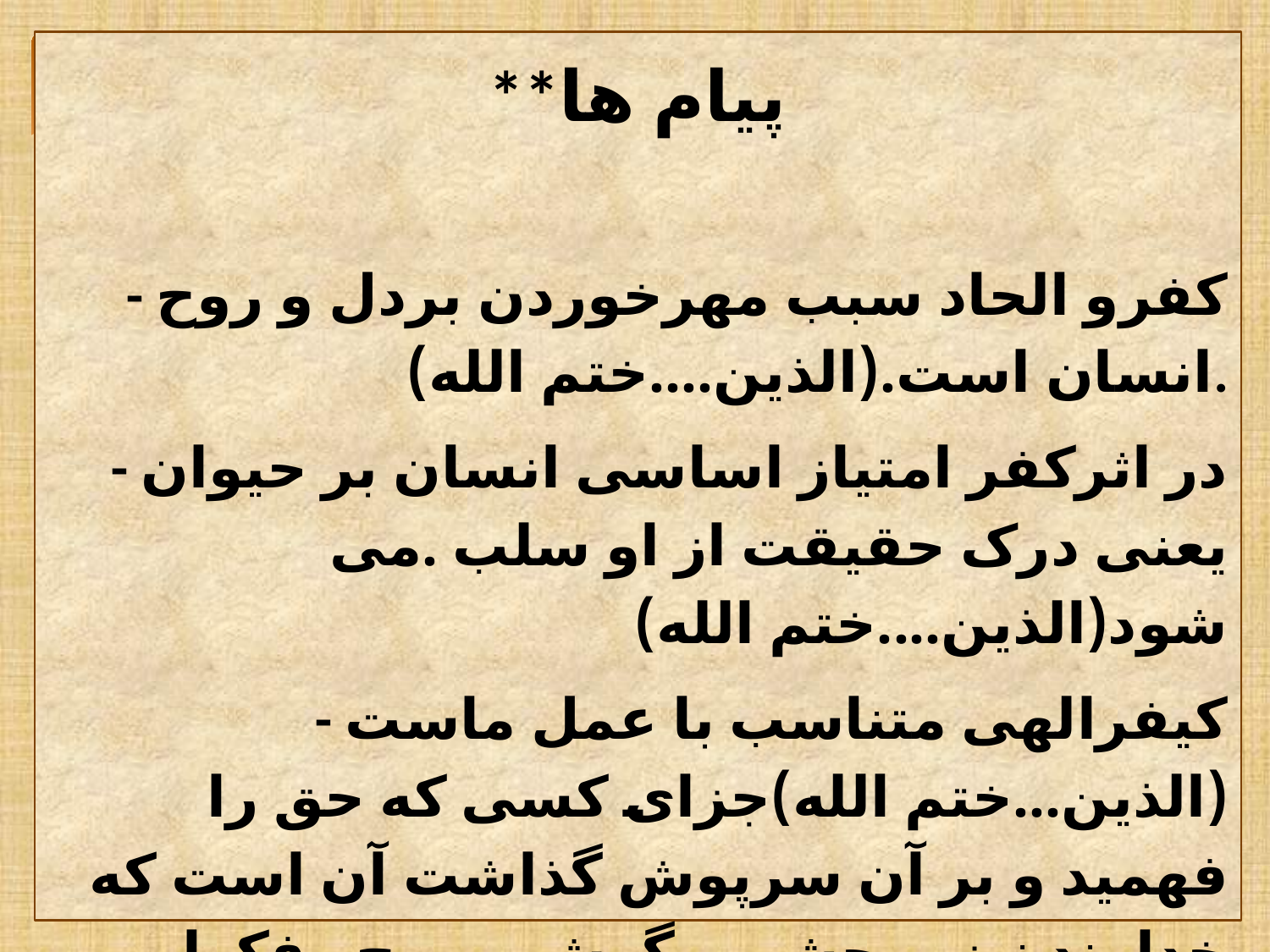

**پیام ها

- کفرو الحاد سبب مهرخوردن بردل و روح انسان است.(الذین....ختم الله).
- در اثرکفر امتیاز اساسی انسان بر حیوان یعنی درک حقیقت از او سلب .می شود(الذین....ختم الله)
- کیفرالهی متناسب با عمل ماست (الذین...ختم الله)جزای کسی که حق را فهمید و بر آن سرپوش گذاشت آن است که خداوند نیز برچشم و گوش و روح وفکراو سرپوش گذارد.